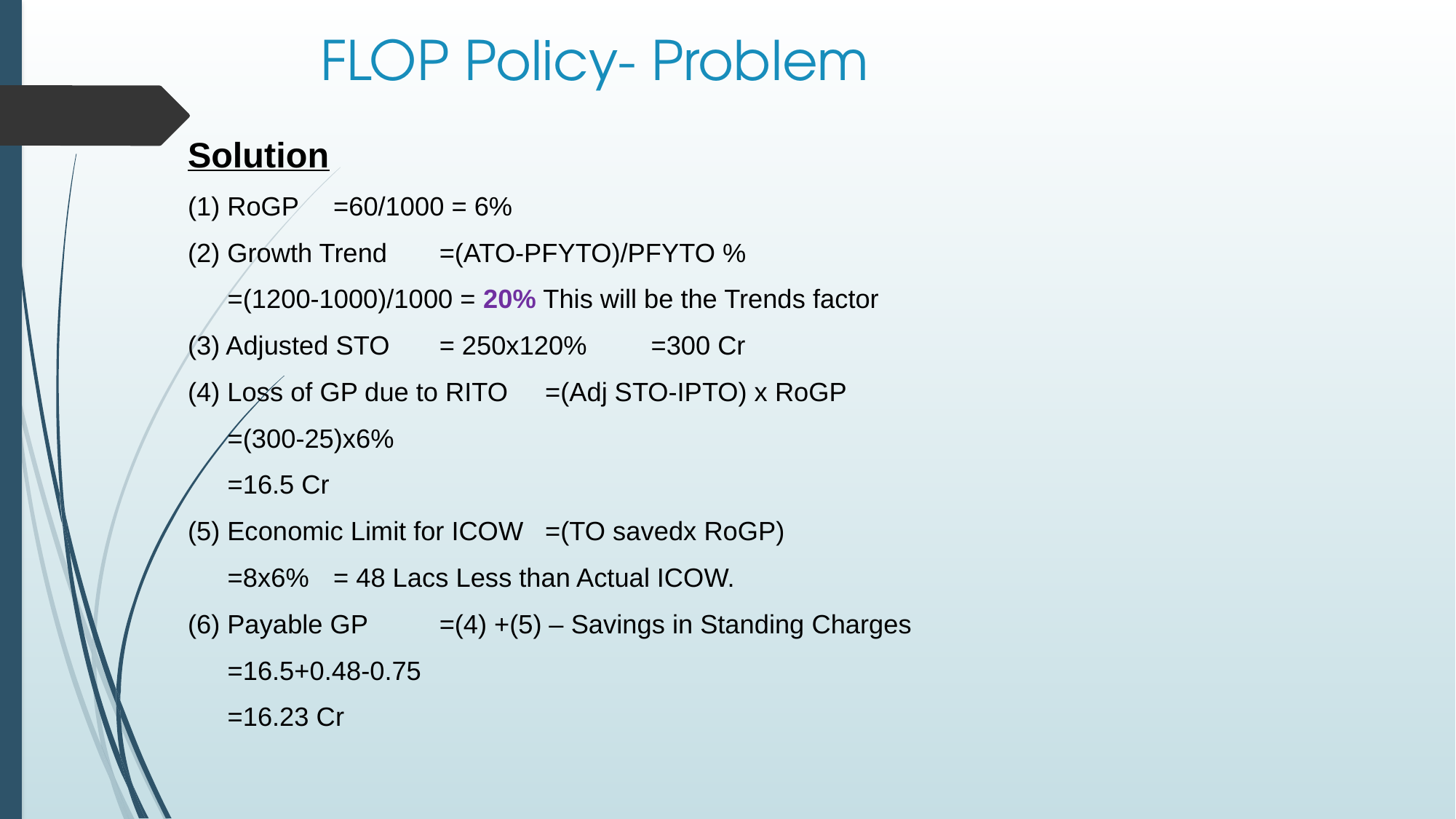

# FLOP Policy- Problem
Solution
(1) RoGP					=60/1000 = 6%
(2) Growth Trend			=(ATO-PFYTO)/PFYTO %
								=(1200-1000)/1000 = 20% This will be the Trends factor
(3) Adjusted STO			= 250x120%	=300 Cr
(4) Loss of GP due to RITO	=(Adj STO-IPTO) x RoGP
								=(300-25)x6%
								=16.5 Cr
(5) Economic Limit for ICOW	=(TO savedx RoGP)
								=8x6%	= 48 Lacs Less than Actual ICOW.
(6) Payable GP				=(4) +(5) – Savings in Standing Charges
								=16.5+0.48-0.75
								=16.23 Cr